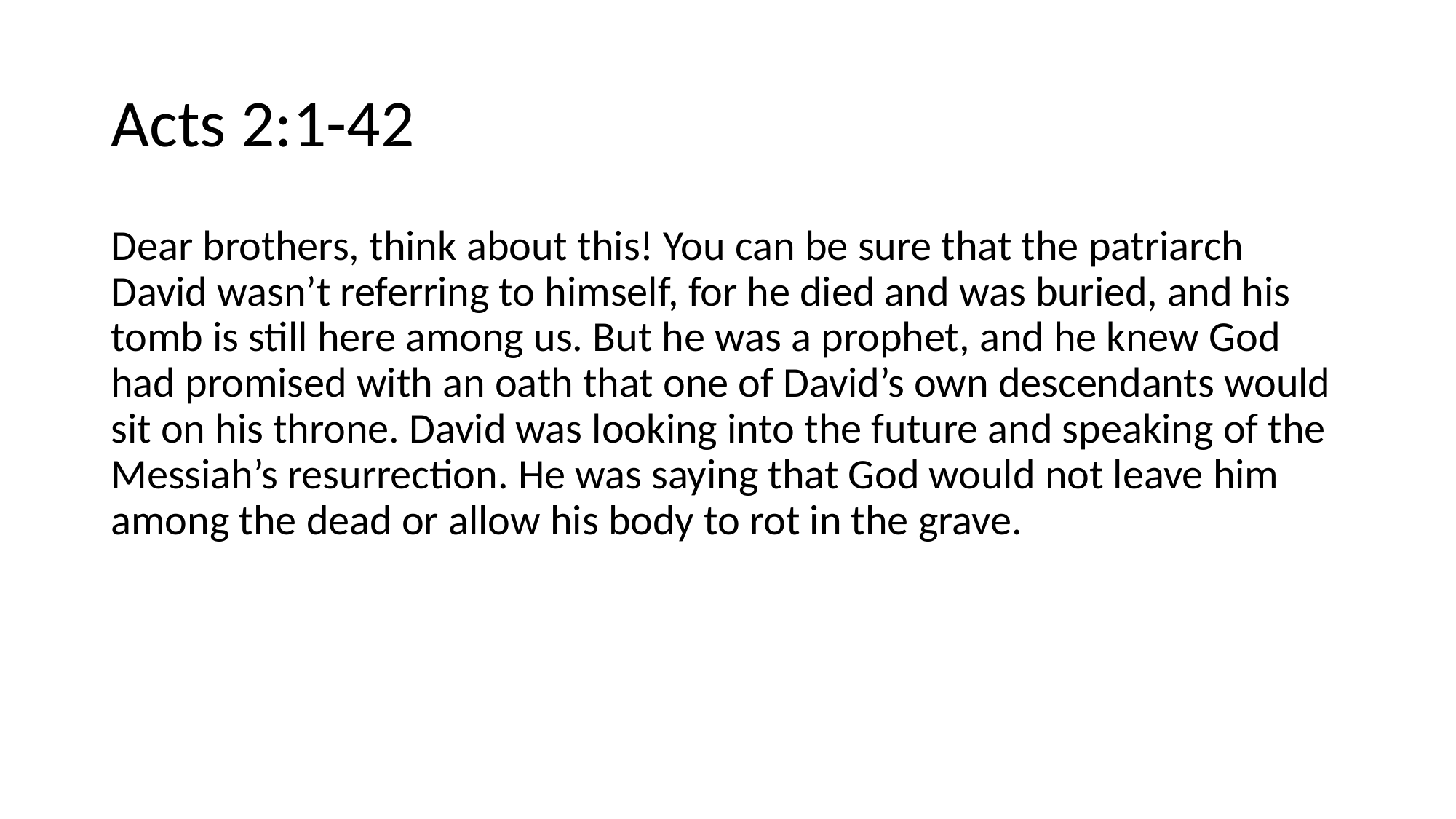

# Acts 2:1-42
Dear brothers, think about this! You can be sure that the patriarch David wasn’t referring to himself, for he died and was buried, and his tomb is still here among us. But he was a prophet, and he knew God had promised with an oath that one of David’s own descendants would sit on his throne. David was looking into the future and speaking of the Messiah’s resurrection. He was saying that God would not leave him among the dead or allow his body to rot in the grave.